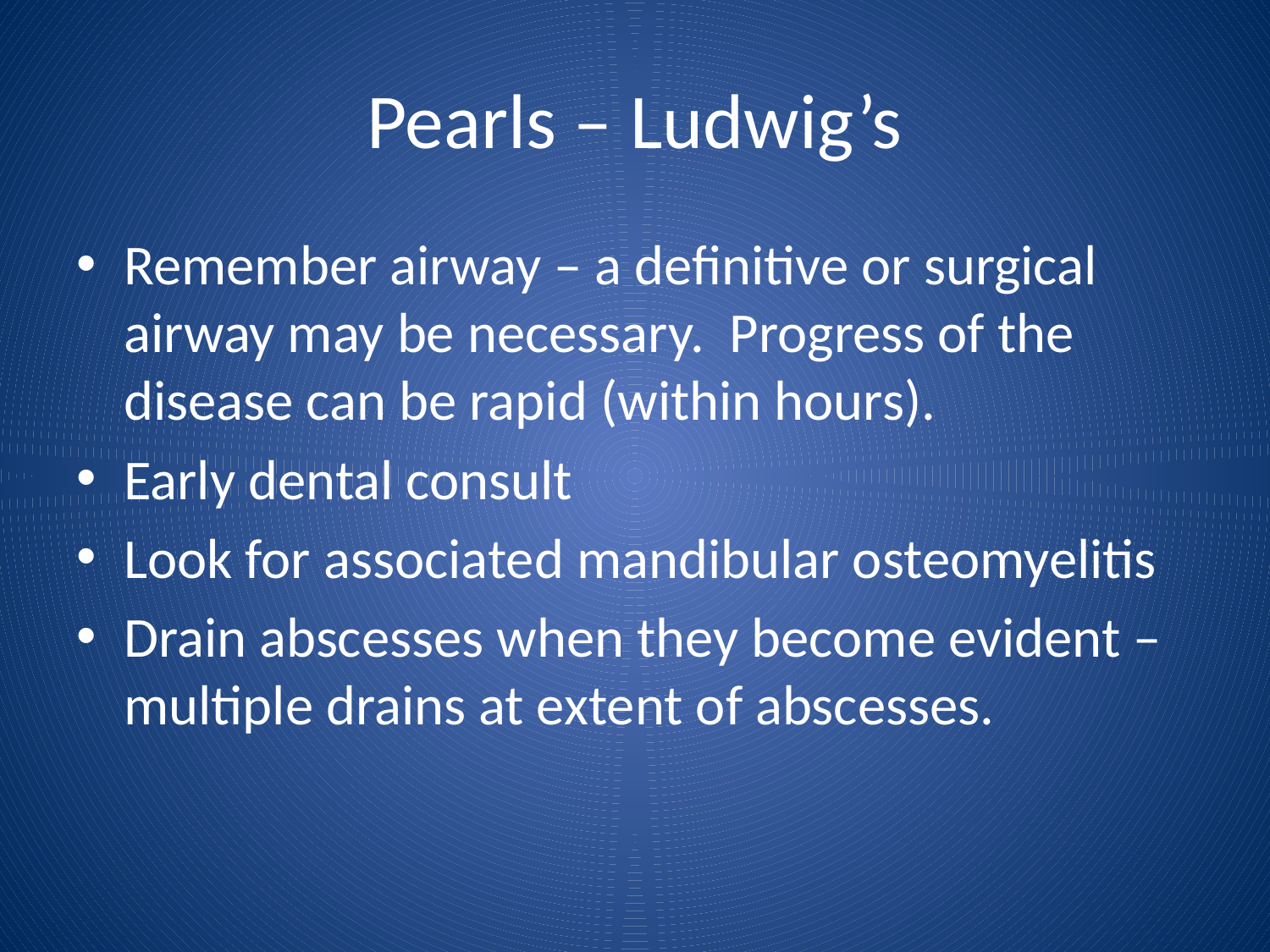

# Pearls – Ludwig’s
Remember airway – a definitive or surgical airway may be necessary.  Progress of the disease can be rapid (within hours).
Early dental consult
Look for associated mandibular osteomyelitis
Drain abscesses when they become evident – multiple drains at extent of abscesses.